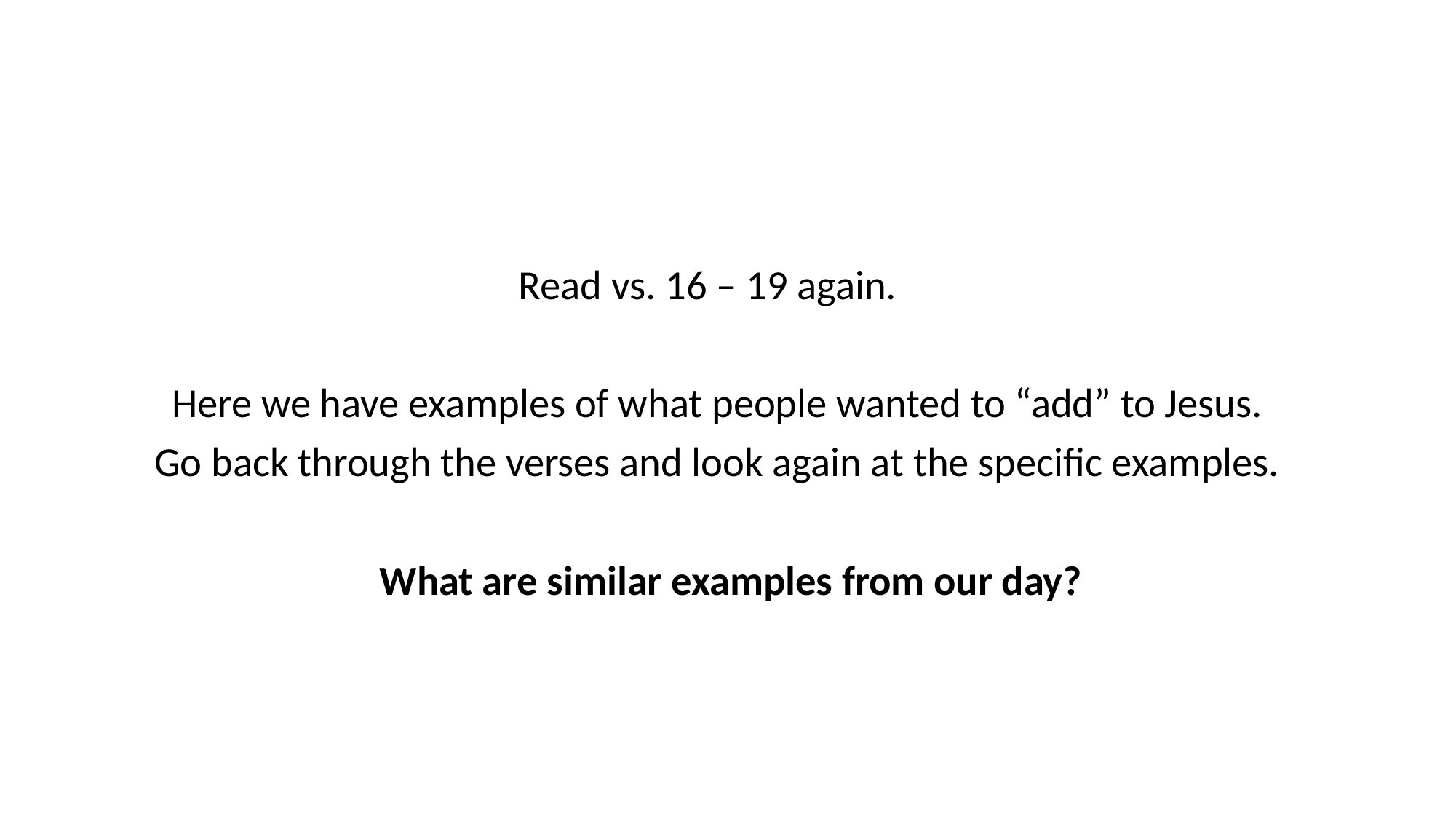

Read vs. 16 – 19 again.

Here we have examples of what people wanted to “add” to Jesus.
Go back through the verses and look again at the specific examples.

What are similar examples from our day?